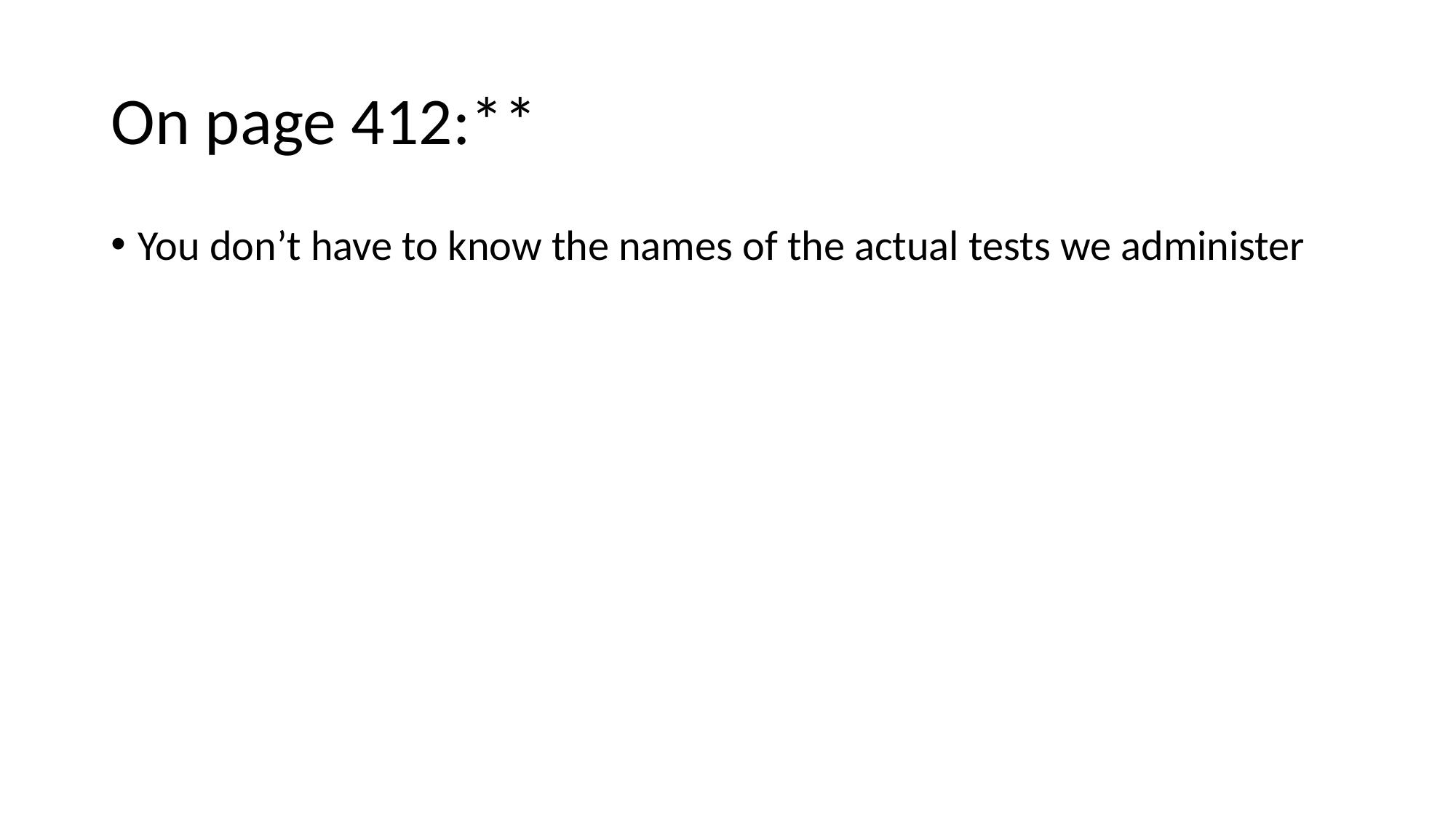

# On page 412:**
You don’t have to know the names of the actual tests we administer